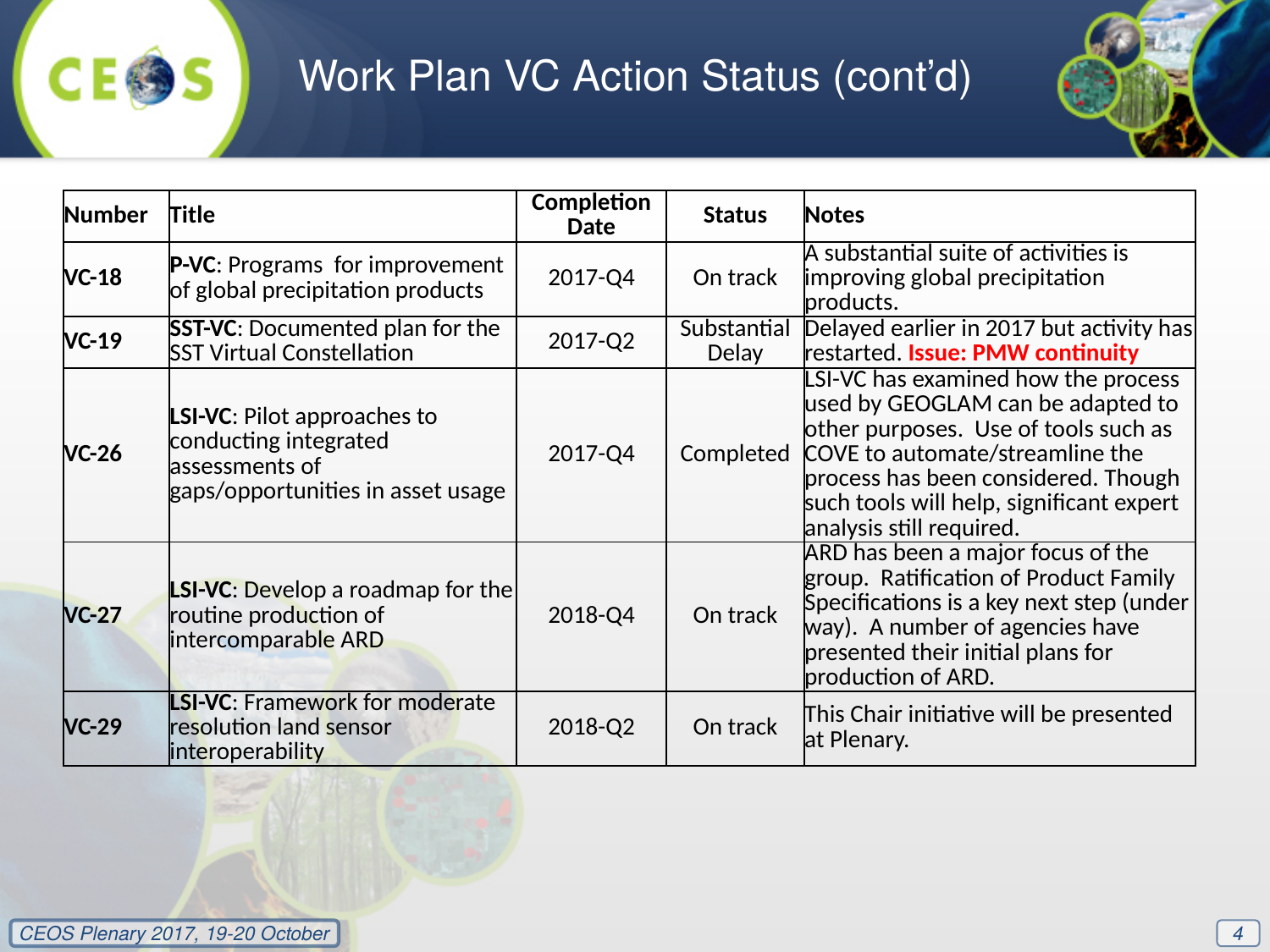

Work Plan VC Action Status (cont’d)

| Number | Title | Completion Date | Status | Notes |
| --- | --- | --- | --- | --- |
| VC-18 | P-VC: Programs for improvement of global precipitation products | 2017-Q4 | On track | A substantial suite of activities is improving global precipitation products. |
| VC-19 | SST-VC: Documented plan for the SST Virtual Constellation | 2017-Q2 | Substantial Delay | Delayed earlier in 2017 but activity has restarted. Issue: PMW continuity |
| VC-26 | LSI-VC: Pilot approaches to conducting integrated assessments of gaps/opportunities in asset usage | 2017-Q4 | Completed | LSI-VC has examined how the process used by GEOGLAM can be adapted to other purposes. Use of tools such as COVE to automate/streamline the process has been considered. Though such tools will help, significant expert analysis still required. |
| VC-27 | LSI-VC: Develop a roadmap for the routine production of intercomparable ARD | 2018-Q4 | On track | ARD has been a major focus of the group. Ratification of Product Family Specifications is a key next step (under way). A number of agencies have presented their initial plans for production of ARD. |
| VC-29 | LSI-VC: Framework for moderate resolution land sensor interoperability | 2018-Q2 | On track | This Chair initiative will be presented at Plenary. |
4